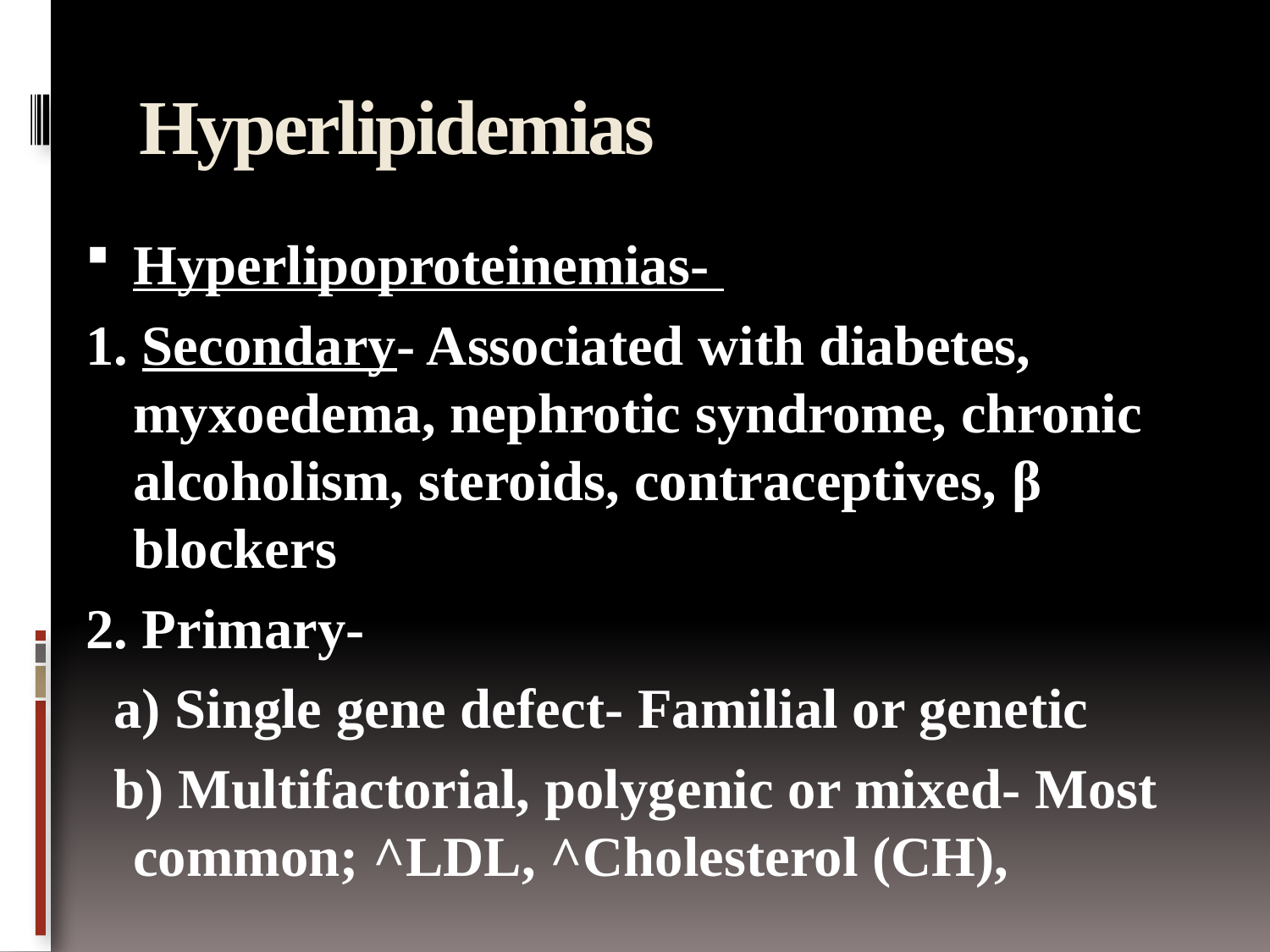

# Hyperlipidemias
Hyperlipoproteinemias-
1. Secondary- Associated with diabetes, myxoedema, nephrotic syndrome, chronic alcoholism, steroids, contraceptives, β blockers
2. Primary-
  a) Single gene defect- Familial or genetic
  b) Multifactorial, polygenic or mixed- Most common; ^LDL, ^Cholesterol (CH),